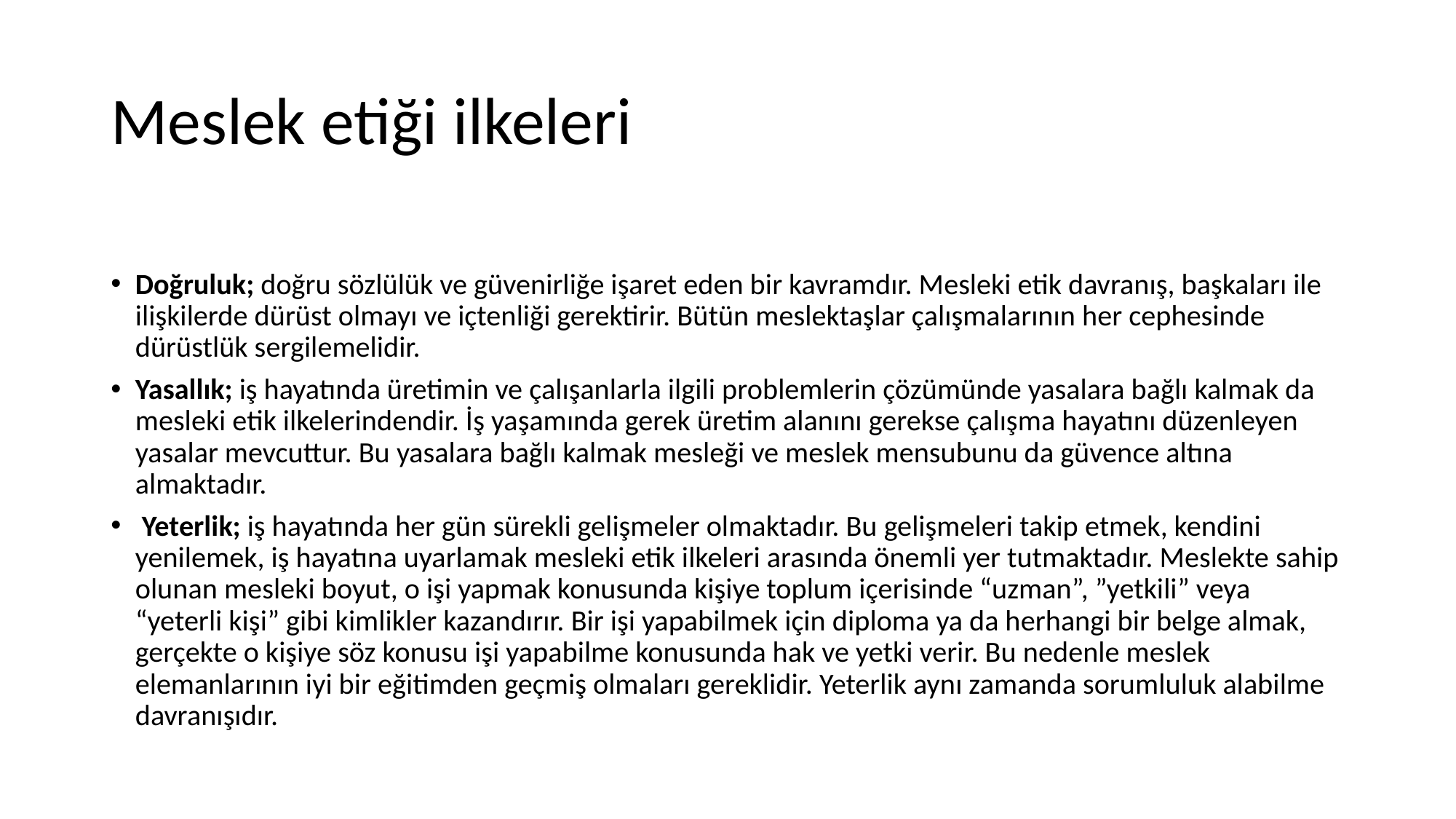

# Meslek etiği ilkeleri

Doğruluk; doğru sözlülük ve güvenirliğe işaret eden bir kavramdır. Mesleki etik davranış, başkaları ile ilişkilerde dürüst olmayı ve içtenliği gerektirir. Bütün meslektaşlar çalışmalarının her cephesinde dürüstlük sergilemelidir.
Yasallık; iş hayatında üretimin ve çalışanlarla ilgili problemlerin çözümünde yasalara bağlı kalmak da mesleki etik ilkelerindendir. İş yaşamında gerek üretim alanını gerekse çalışma hayatını düzenleyen yasalar mevcuttur. Bu yasalara bağlı kalmak mesleği ve meslek mensubunu da güvence altına almaktadır.
 Yeterlik; iş hayatında her gün sürekli gelişmeler olmaktadır. Bu gelişmeleri takip etmek, kendini yenilemek, iş hayatına uyarlamak mesleki etik ilkeleri arasında önemli yer tutmaktadır. Meslekte sahip olunan mesleki boyut, o işi yapmak konusunda kişiye toplum içerisinde “uzman”, ”yetkili” veya “yeterli kişi” gibi kimlikler kazandırır. Bir işi yapabilmek için diploma ya da herhangi bir belge almak, gerçekte o kişiye söz konusu işi yapabilme konusunda hak ve yetki verir. Bu nedenle meslek elemanlarının iyi bir eğitimden geçmiş olmaları gereklidir. Yeterlik aynı zamanda sorumluluk alabilme davranışıdır.